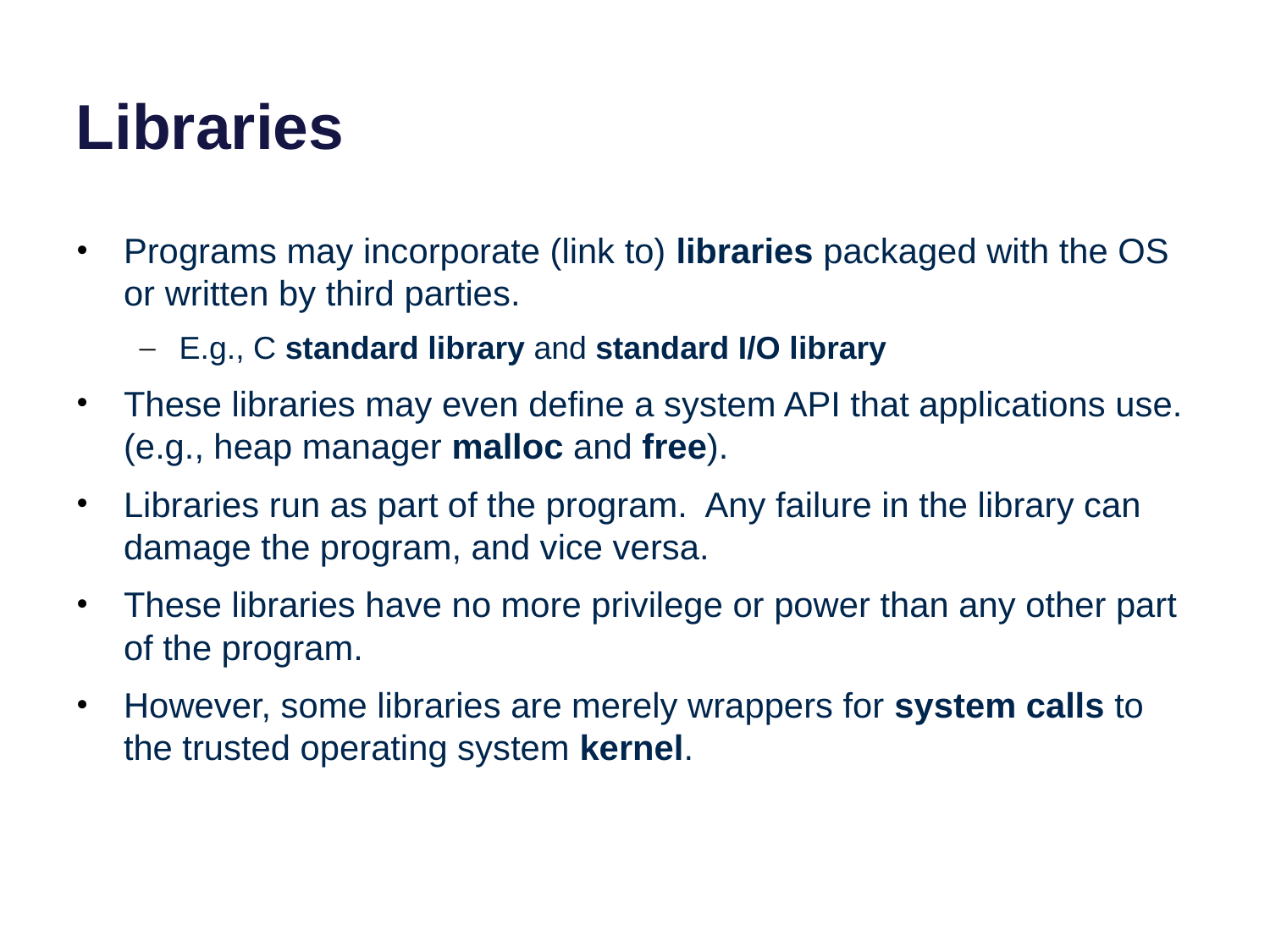

# Libraries
Programs may incorporate (link to) libraries packaged with the OS or written by third parties.
E.g., C standard library and standard I/O library
These libraries may even define a system API that applications use.  (e.g., heap manager malloc and free).
Libraries run as part of the program.  Any failure in the library can damage the program, and vice versa.
These libraries have no more privilege or power than any other part of the program.
However, some libraries are merely wrappers for system calls to the trusted operating system kernel.